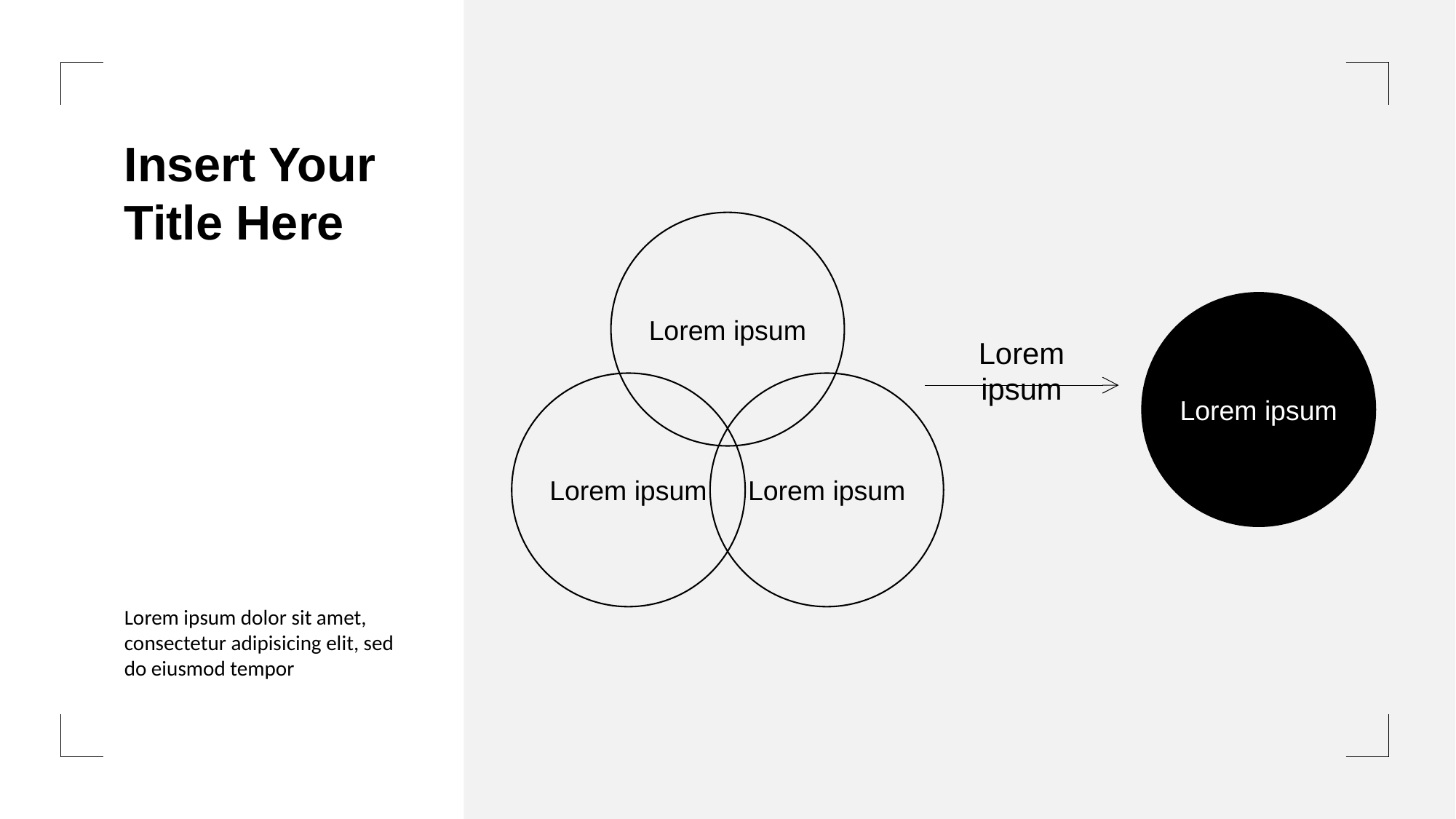

Insert Your Title Here
Lorem ipsum
Lorem ipsum
Lorem ipsum
Lorem ipsum
Lorem ipsum
Lorem ipsum dolor sit amet, consectetur adipisicing elit, sed do eiusmod tempor